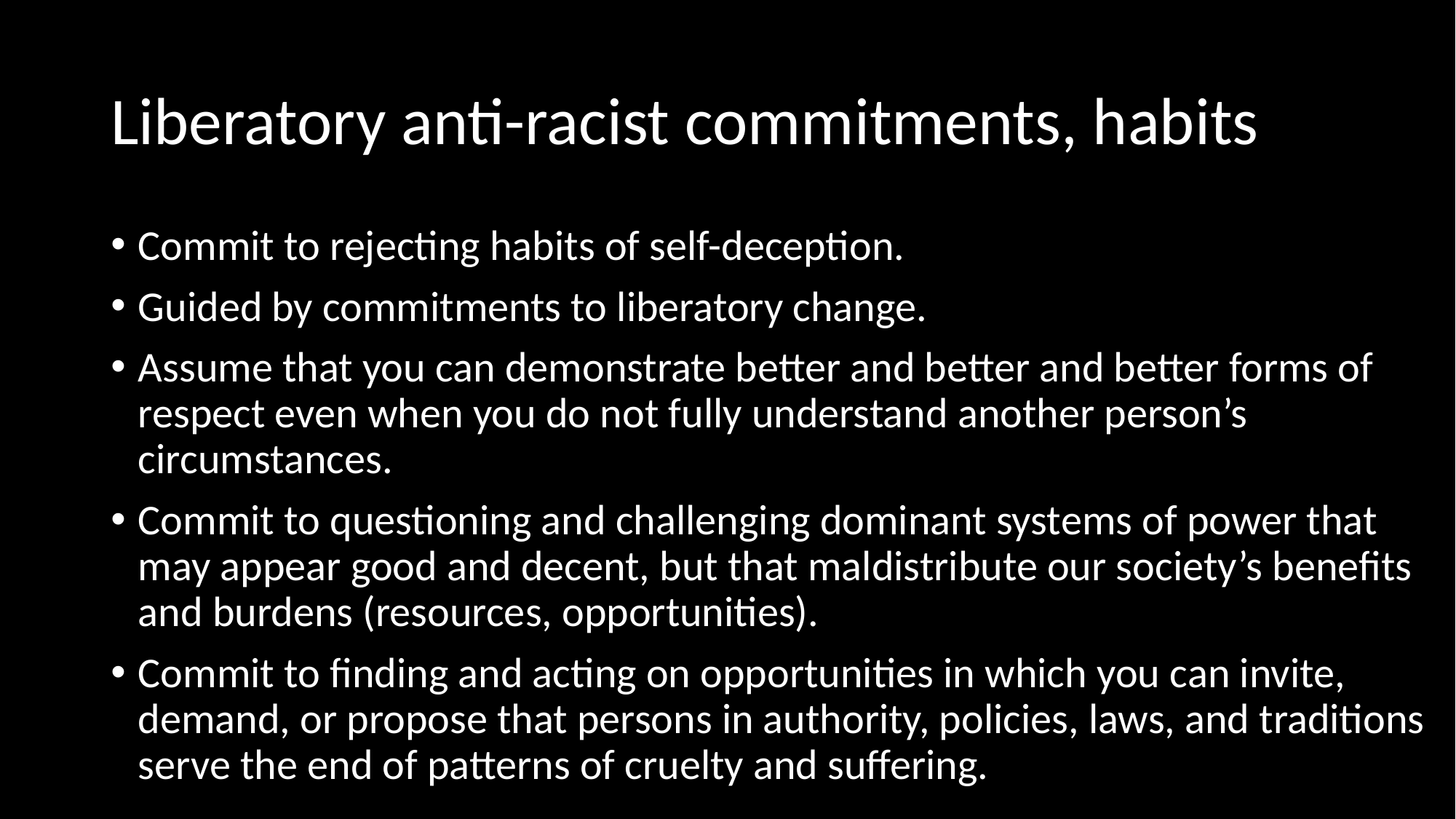

# Liberatory anti-racist commitments, habits
Commit to rejecting habits of self-deception.
Guided by commitments to liberatory change.
Assume that you can demonstrate better and better and better forms of respect even when you do not fully understand another person’s circumstances.
Commit to questioning and challenging dominant systems of power that may appear good and decent, but that maldistribute our society’s benefits and burdens (resources, opportunities).
Commit to finding and acting on opportunities in which you can invite, demand, or propose that persons in authority, policies, laws, and traditions serve the end of patterns of cruelty and suffering.